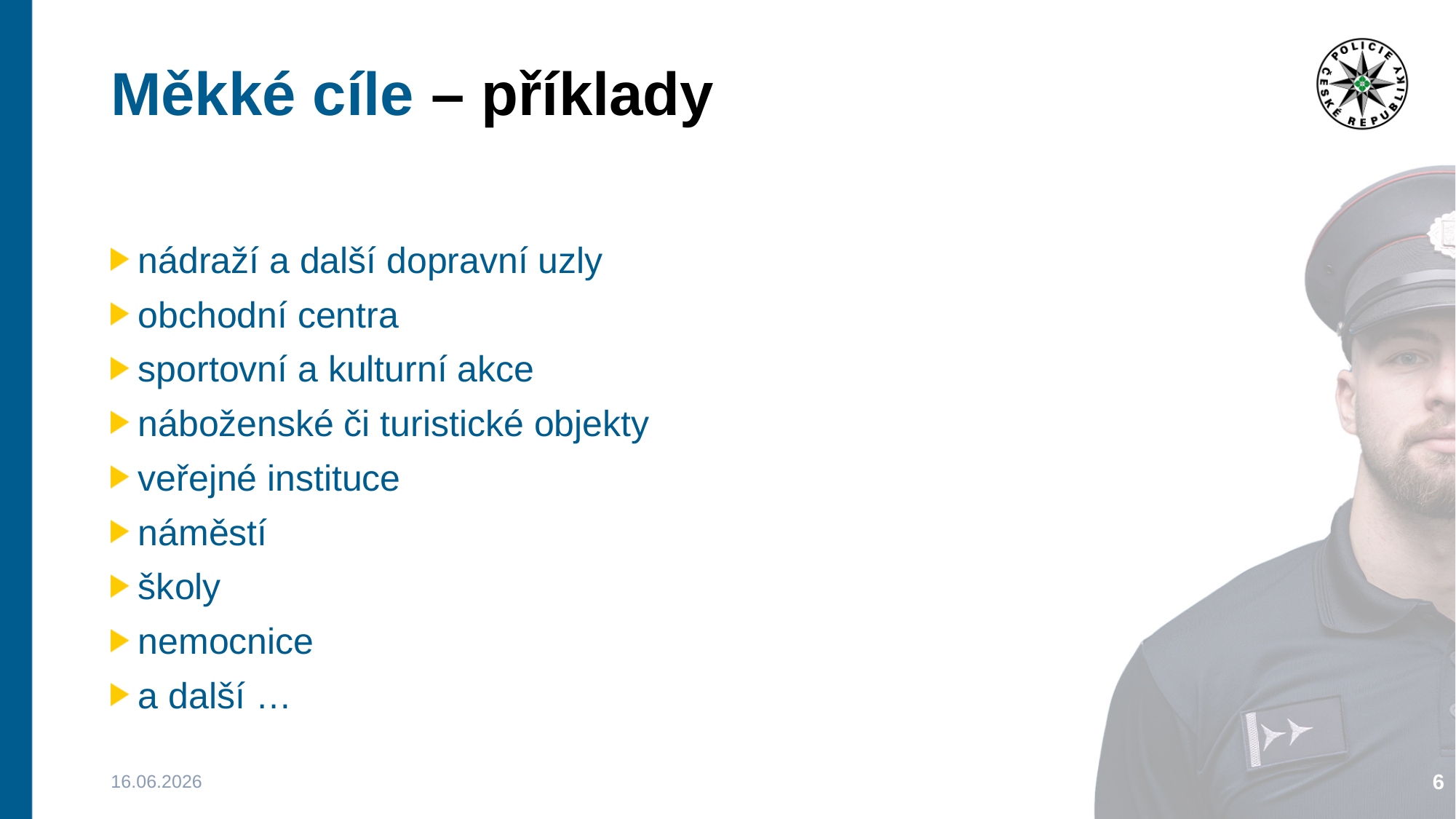

# Měkké cíle – příklady
nádraží a další dopravní uzly
obchodní centra
sportovní a kulturní akce
náboženské či turistické objekty
veřejné instituce
náměstí
školy
nemocnice
a další …

16.06.2026
6